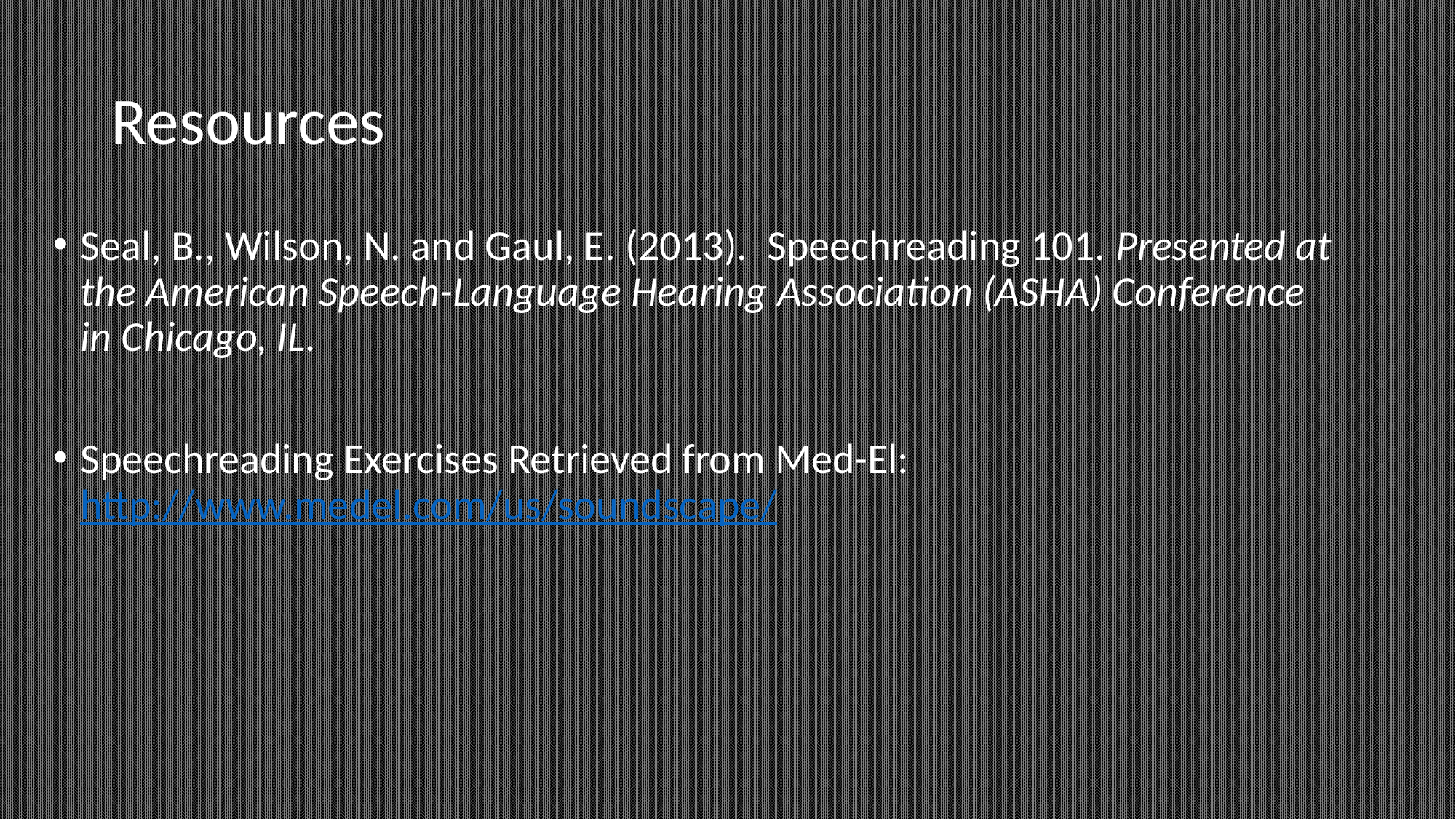

# Resources
Seal, B., Wilson, N. and Gaul, E. (2013).  Speechreading 101. Presented at the American Speech-Language Hearing Association (ASHA) Conference in Chicago, IL.

Speechreading Exercises Retrieved from Med-El: http://www.medel.com/us/soundscape/